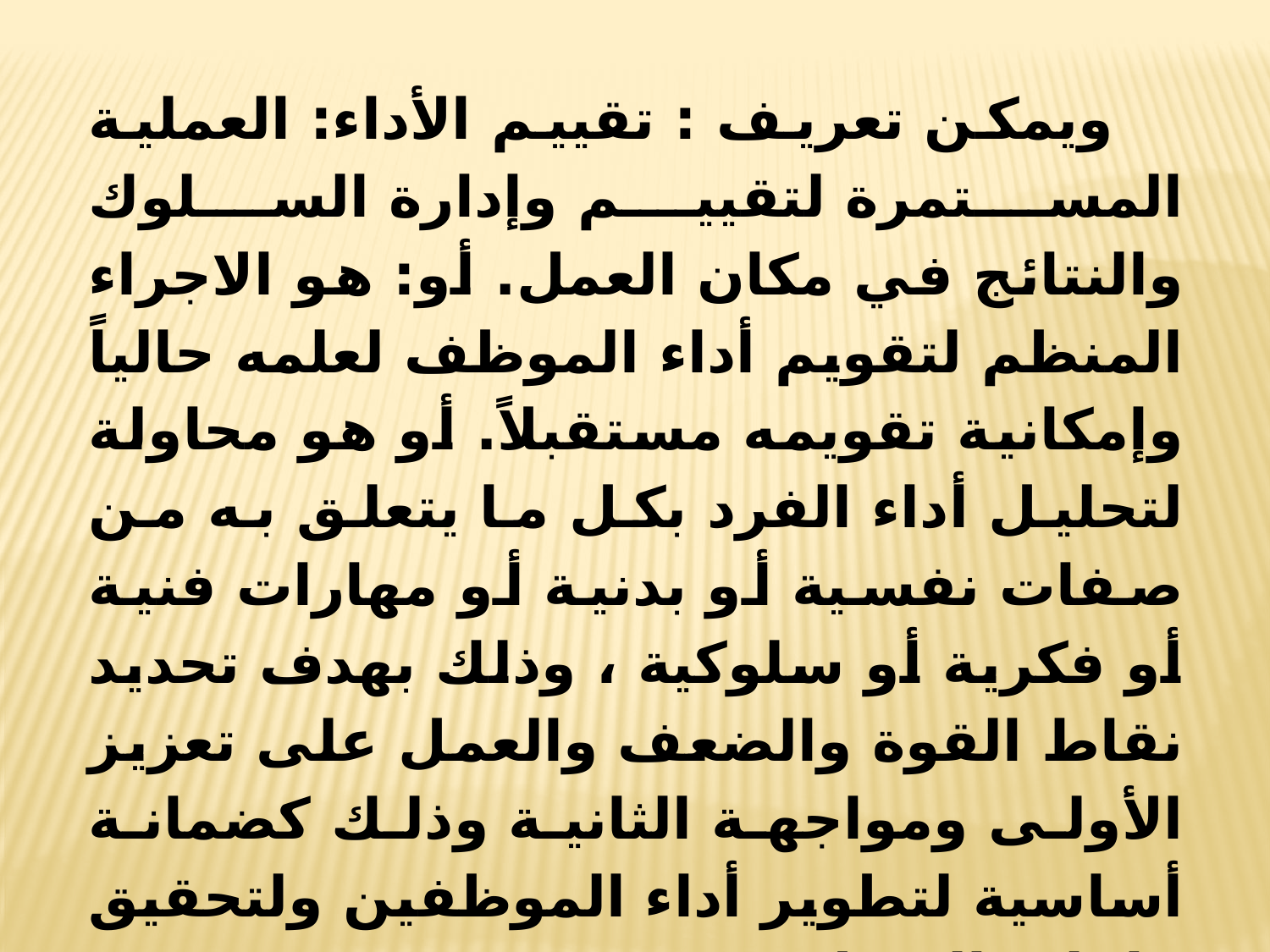

ويمكن تعريف : تقييم الأداء: العملية المستمرة لتقييم وإدارة السلوك والنتائج في مكان العمل. أو: هو الاجراء المنظم لتقويم أداء الموظف لعلمه حالياً وإمكانية تقويمه مستقبلاً. أو هو محاولة لتحليل أداء الفرد بكل ما يتعلق به من صفات نفسية أو بدنية أو مهارات فنية أو فكرية أو سلوكية ، وذلك بهدف تحديد نقاط القوة والضعف والعمل على تعزيز الأولى ومواجهة الثانية وذلك كضمانة أساسية لتطوير أداء الموظفين ولتحقيق فاعلية المنظمة.
تقييم الأداء أو تقييم الكفاءات أو تقييم أداء العاملين كلها مسميات مترادفة وتلتقي في نقطة واحدة هي : (قياس إنتاجية الفرد خلال فترة معينة وبيان مدى